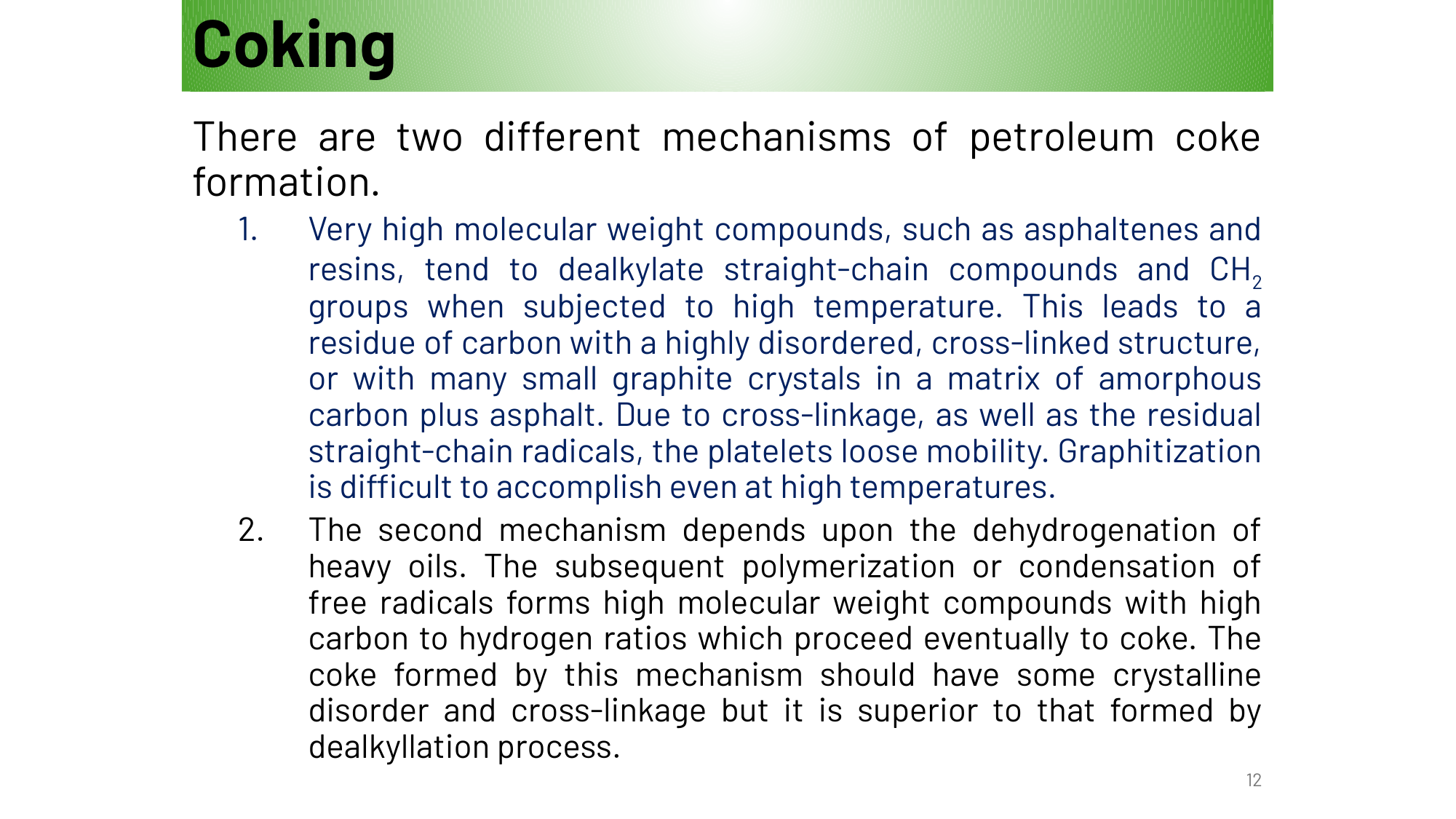

# Coking
There are two different mechanisms of petroleum coke formation.
Very high molecular weight compounds, such as asphaltenes and resins, tend to dealkylate straight-chain compounds and CH2 groups when subjected to high temperature. This leads to a residue of carbon with a highly disordered, cross-linked structure, or with many small graphite crystals in a matrix of amorphous carbon plus asphalt. Due to cross-linkage, as well as the residual straight-chain radicals, the platelets loose mobility. Graphitization is difficult to accomplish even at high temperatures.
The second mechanism depends upon the dehydrogenation of heavy oils. The subsequent polymerization or condensation of free radicals forms high molecular weight compounds with high carbon to hydrogen ratios which proceed eventually to coke. The coke formed by this mechanism should have some crystalline disorder and cross-linkage but it is superior to that formed by dealkyllation process.
12